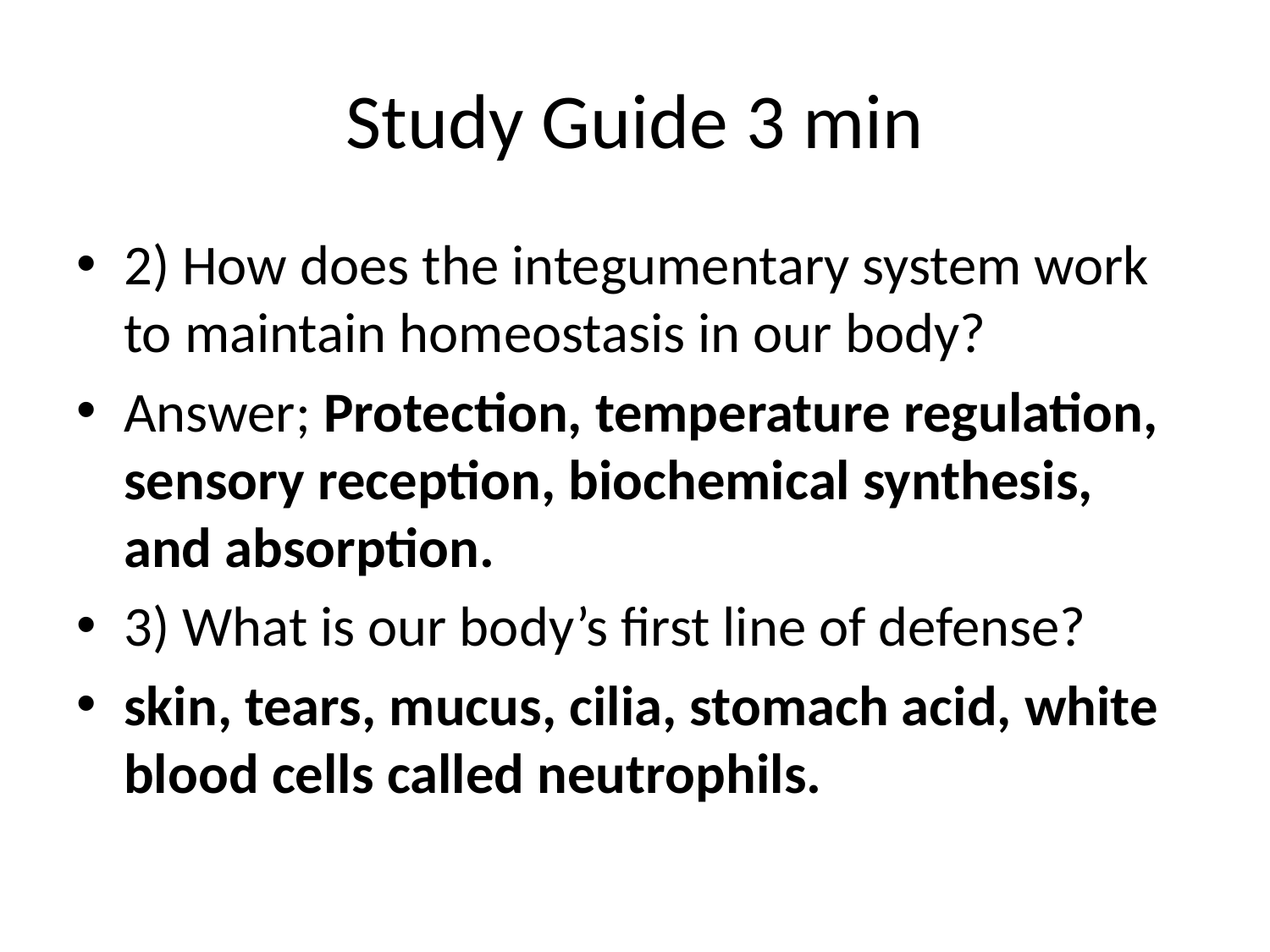

# Study Guide 3 min
2) How does the integumentary system work to maintain homeostasis in our body?
Answer; Protection, temperature regulation, sensory reception, biochemical synthesis, and absorption.
3) What is our body’s first line of defense?
skin, tears, mucus, cilia, stomach acid, white blood cells called neutrophils.